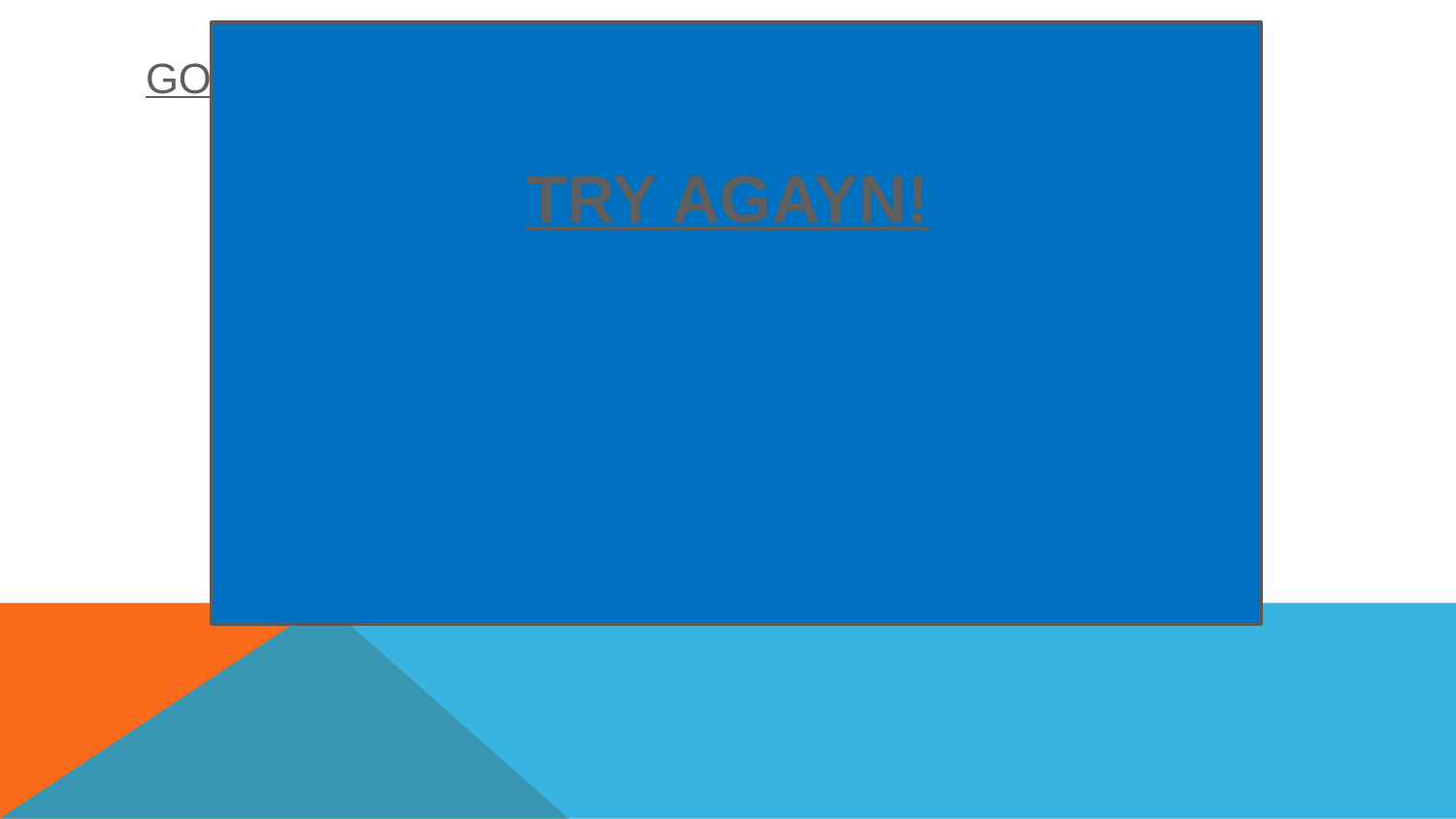

# GO BACK TO THE QUESTION

TRY AGAYN!